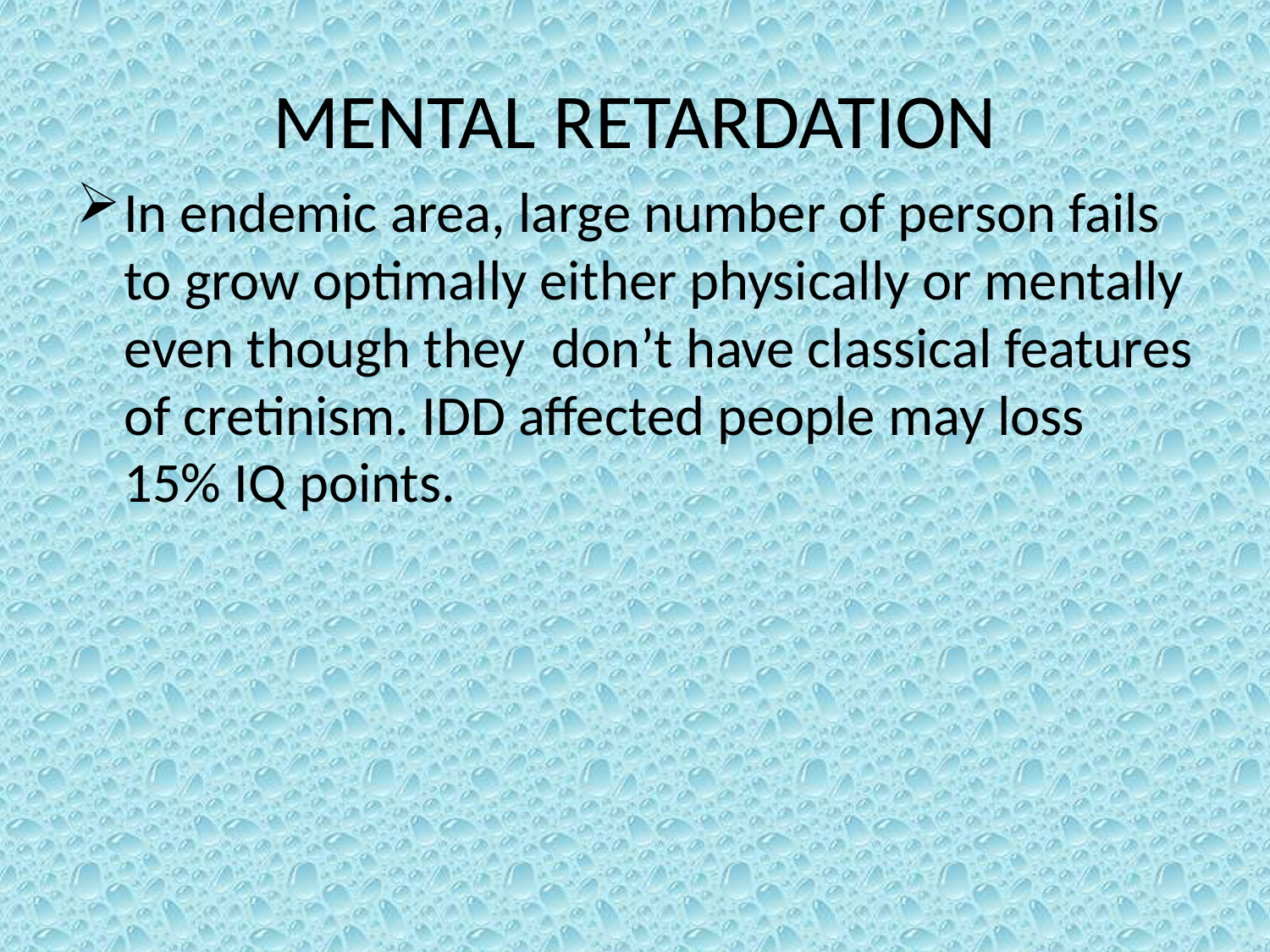

# MENTAL RETARDATION
In endemic area, large number of person fails to grow optimally either physically or mentally even though they  don’t have classical features of cretinism. IDD affected people may loss 15% IQ points.